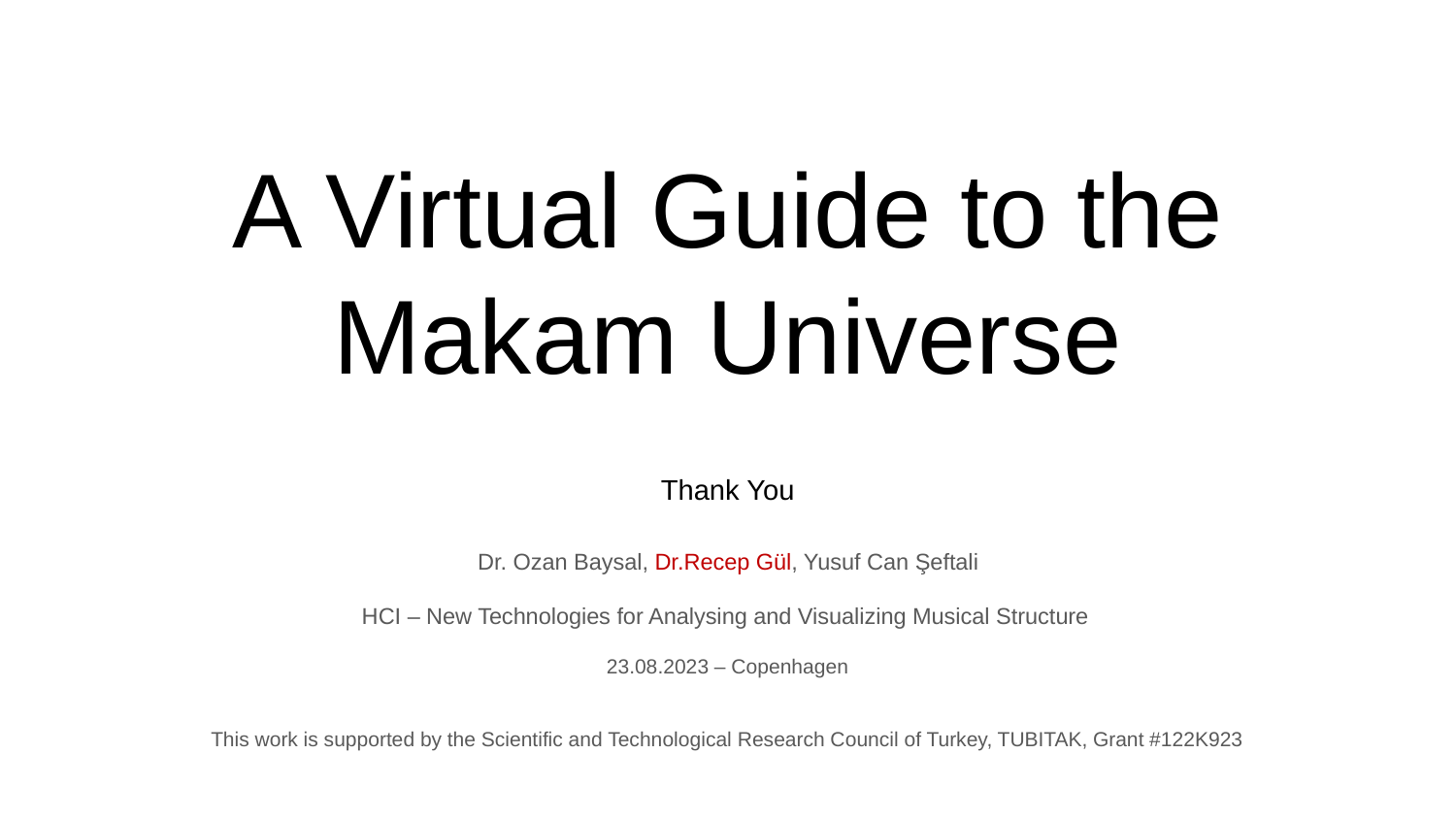

# A Virtual Guide to the Makam Universe
Thank You
Dr. Ozan Baysal, Dr.Recep Gül, Yusuf Can Şeftali

HCI – New Technologies for Analysing and Visualizing Musical Structure

23.08.2023 – Copenhagen

This work is supported by the Scientific and Technological Research Council of Turkey, TUBITAK, Grant #122K923